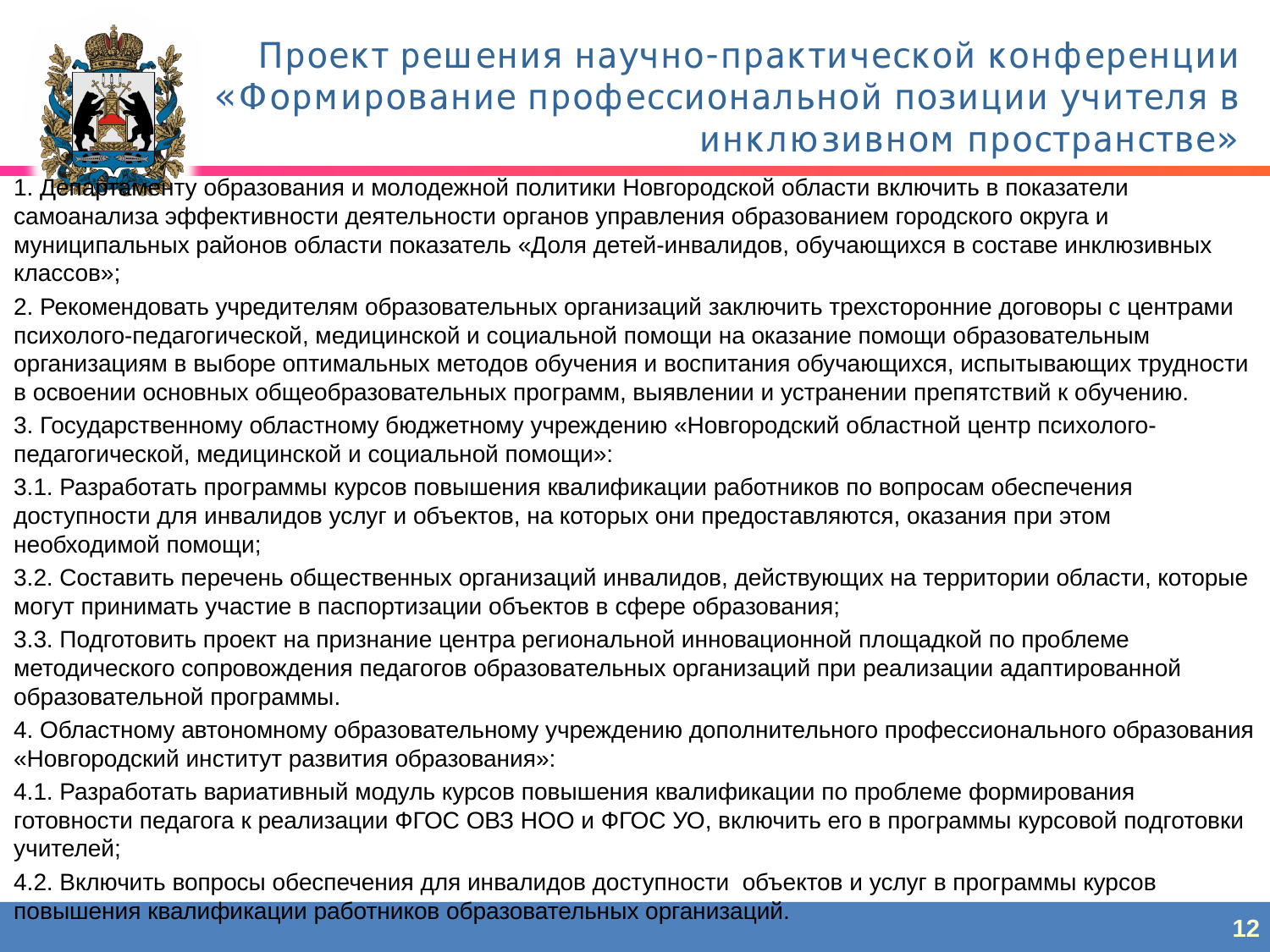

# Проект решения научно-практической конференции «Формирование профессиональной позиции учителя в инклюзивном пространстве»
1. Департаменту образования и молодежной политики Новгородской области включить в показатели самоанализа эффективности деятельности органов управления образованием городского округа и муниципальных районов области показатель «Доля детей-инвалидов, обучающихся в составе инклюзивных классов»;
2. Рекомендовать учредителям образовательных организаций заключить трехсторонние договоры с центрами психолого-педагогической, медицинской и социальной помощи на оказание помощи образовательным организациям в выборе оптимальных методов обучения и воспитания обучающихся, испытывающих трудности в освоении основных общеобразовательных программ, выявлении и устранении препятствий к обучению.
3. Государственному областному бюджетному учреждению «Новгородский областной центр психолого-педагогической, медицинской и социальной помощи»:
3.1. Разработать программы курсов повышения квалификации работников по вопросам обеспечения доступности для инвалидов услуг и объектов, на которых они предоставляются, оказания при этом необходимой помощи;
3.2. Составить перечень общественных организаций инвалидов, действующих на территории области, которые могут принимать участие в паспортизации объектов в сфере образования;
3.3. Подготовить проект на признание центра региональной инновационной площадкой по проблеме методического сопровождения педагогов образовательных организаций при реализации адаптированной образовательной программы.
4. Областному автономному образовательному учреждению дополнительного профессионального образования «Новгородский институт развития образования»:
4.1. Разработать вариативный модуль курсов повышения квалификации по проблеме формирования готовности педагога к реализации ФГОС ОВЗ НОО и ФГОС УО, включить его в программы курсовой подготовки учителей;
4.2. Включить вопросы обеспечения для инвалидов доступности  объектов и услуг в программы курсов повышения квалификации работников образовательных организаций.

12